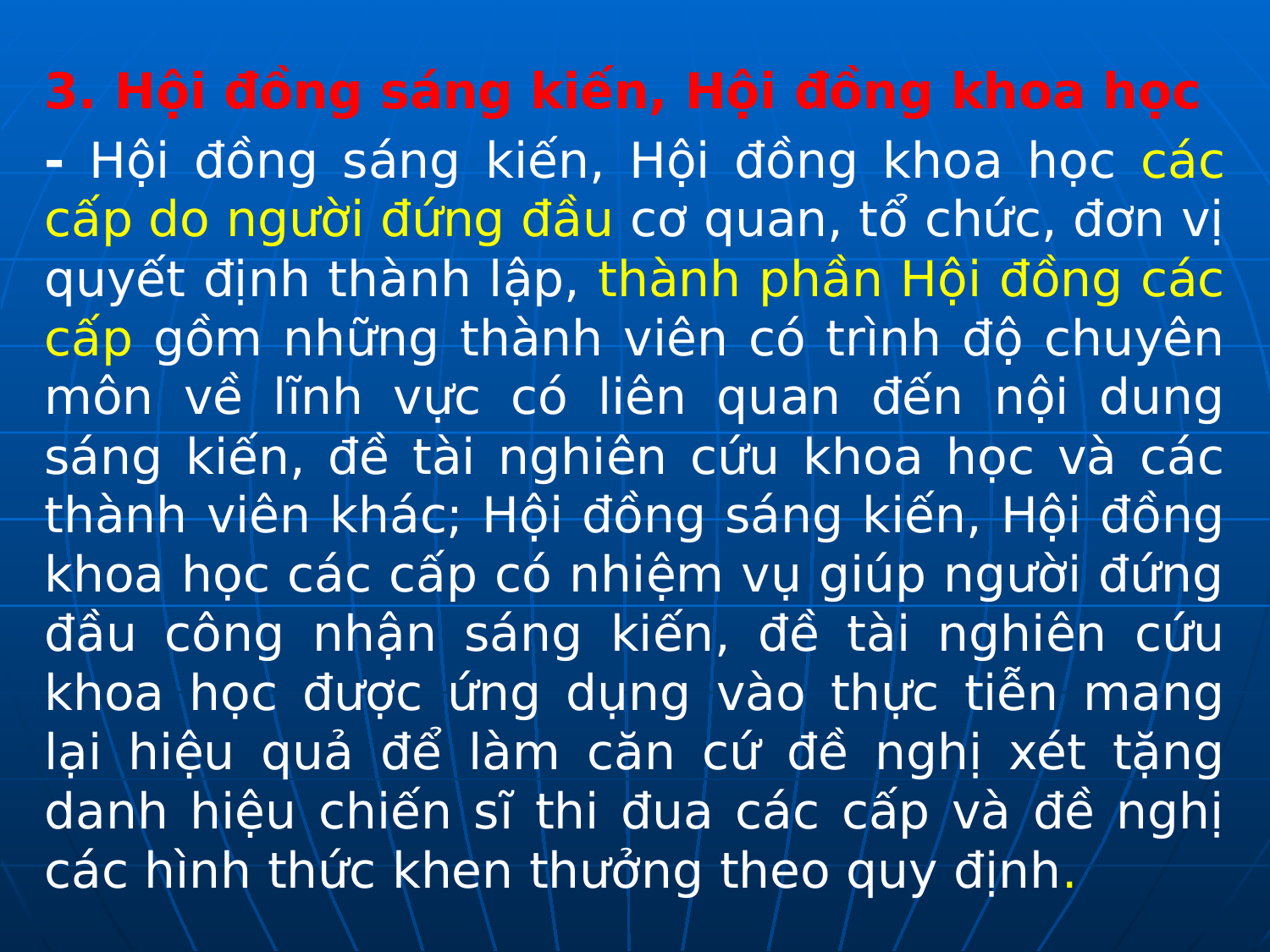

3. Hội đồng sáng kiến, Hội đồng khoa học
- Hội đồng sáng kiến, Hội đồng khoa học các cấp do người đứng đầu cơ quan, tổ chức, đơn vị quyết định thành lập, thành phần Hội đồng các cấp gồm những thành viên có trình độ chuyên môn về lĩnh vực có liên quan đến nội dung sáng kiến, đề tài nghiên cứu khoa học và các thành viên khác; Hội đồng sáng kiến, Hội đồng khoa học các cấp có nhiệm vụ giúp người đứng đầu công nhận sáng kiến, đề tài nghiên cứu khoa học được ứng dụng vào thực tiễn mang lại hiệu quả để làm căn cứ đề nghị xét tặng danh hiệu chiến sĩ thi đua các cấp và đề nghị các hình thức khen thưởng theo quy định.